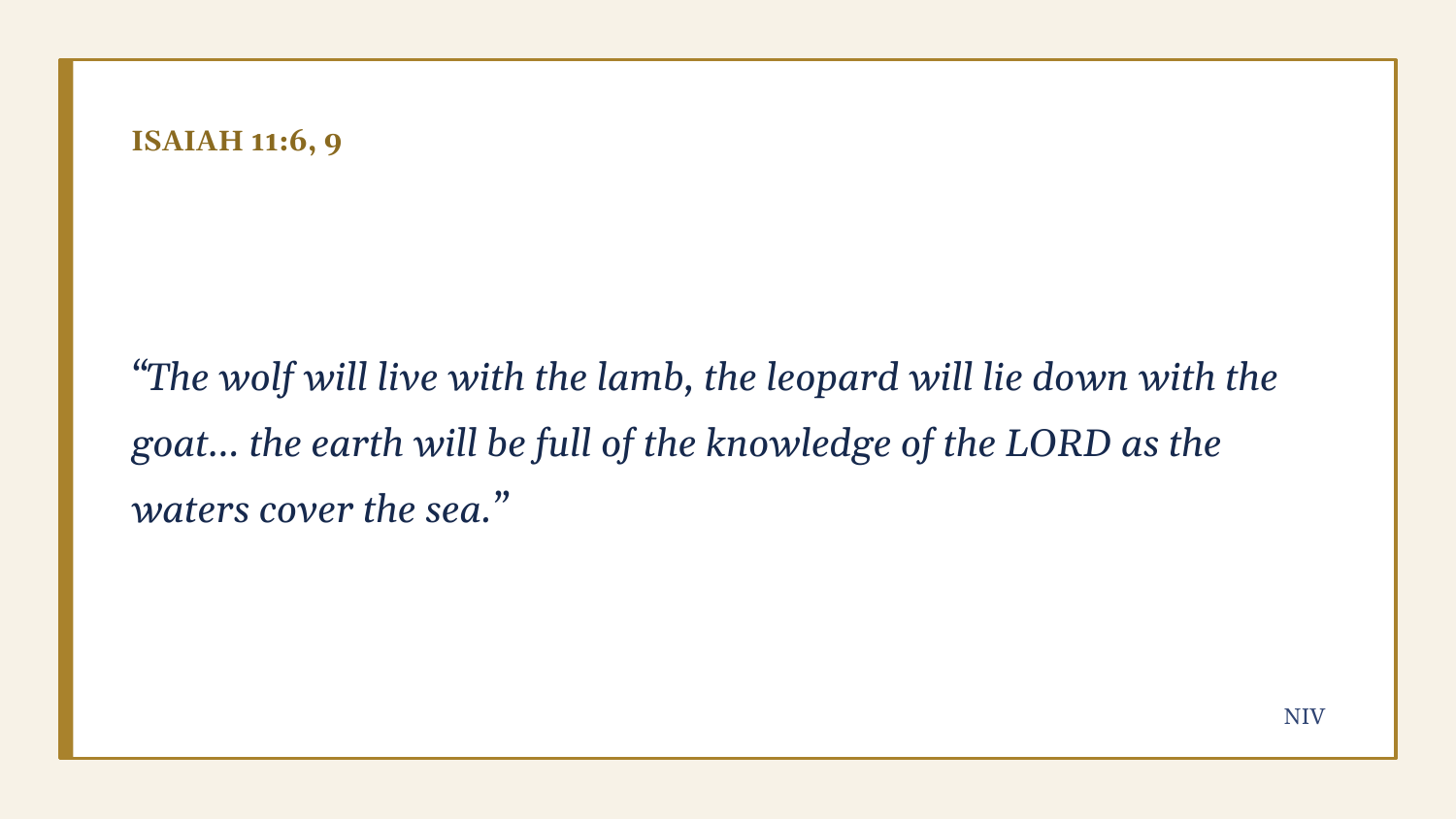

ISAIAH 11:6, 9
“The wolf will live with the lamb, the leopard will lie down with the goat... the earth will be full of the knowledge of the LORD as the waters cover the sea.”
NIV